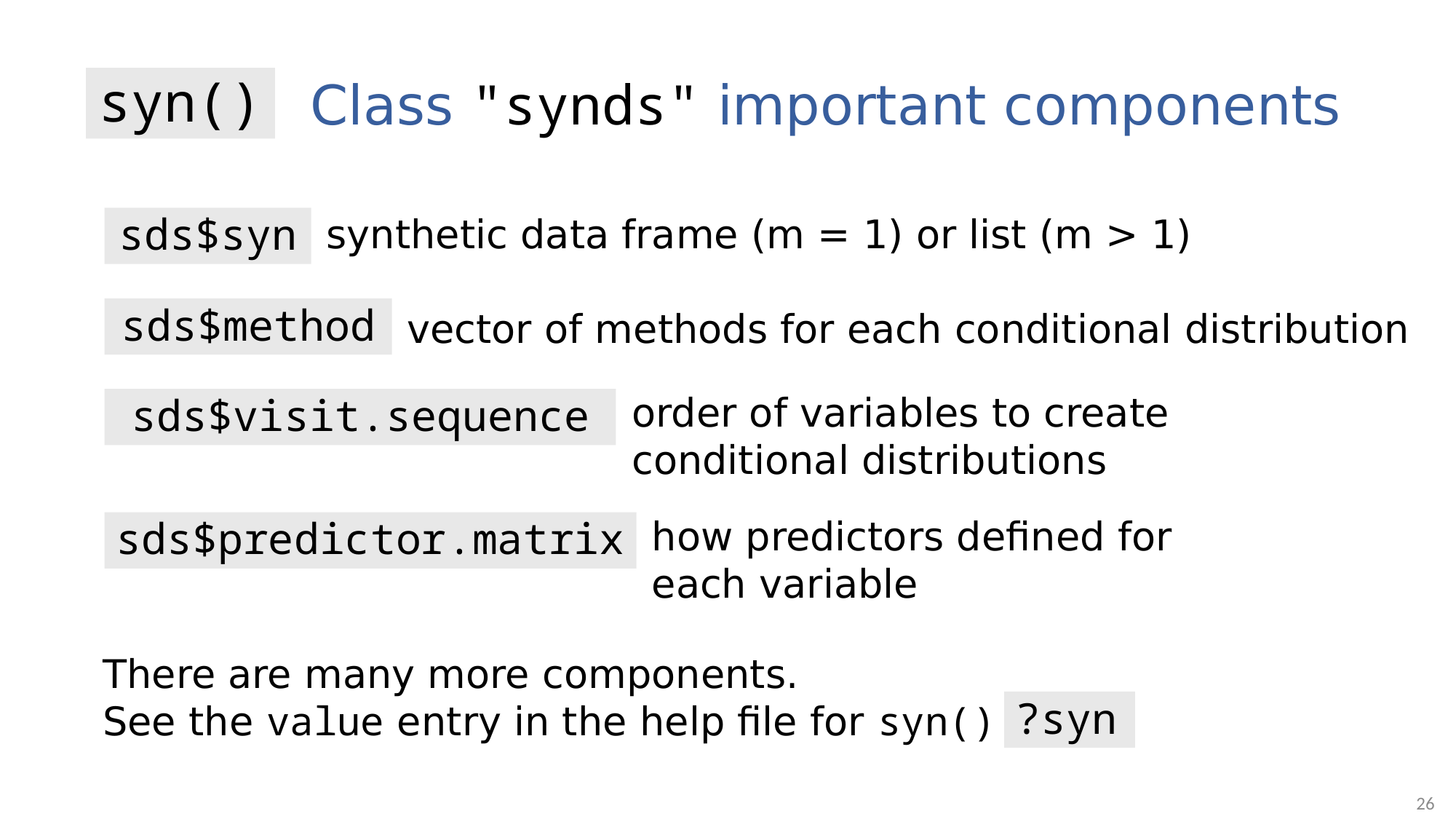

syn()
# Class "synds" important components
synthetic data frame (m = 1) or list (m > 1)
sds$syn
sds$method
vector of methods for each conditional distribution

order of variables to create conditional distributions
sds$visit.sequence
how predictors defined for each variable

sds$predictor.matrix
There are many more components.
See the value entry in the help file for syn()
?syn
26